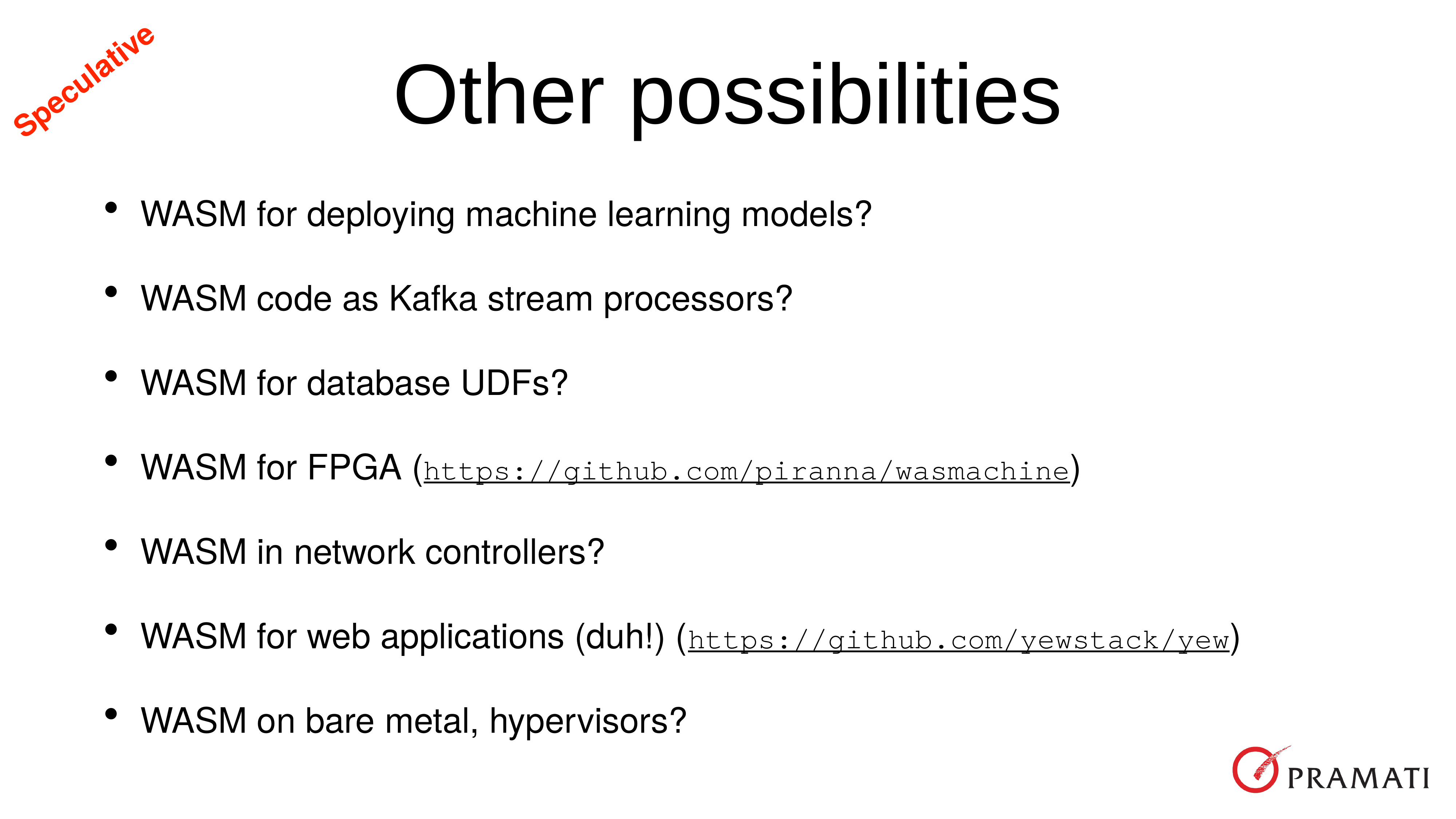

# Other possibilities
Speculative
WASM for deploying machine learning models?
WASM code as Kafka stream processors?
WASM for database UDFs?
WASM for FPGA (https://github.com/piranna/wasmachine)
WASM in network controllers?
WASM for web applications (duh!) (https://github.com/yewstack/yew)
WASM on bare metal, hypervisors?